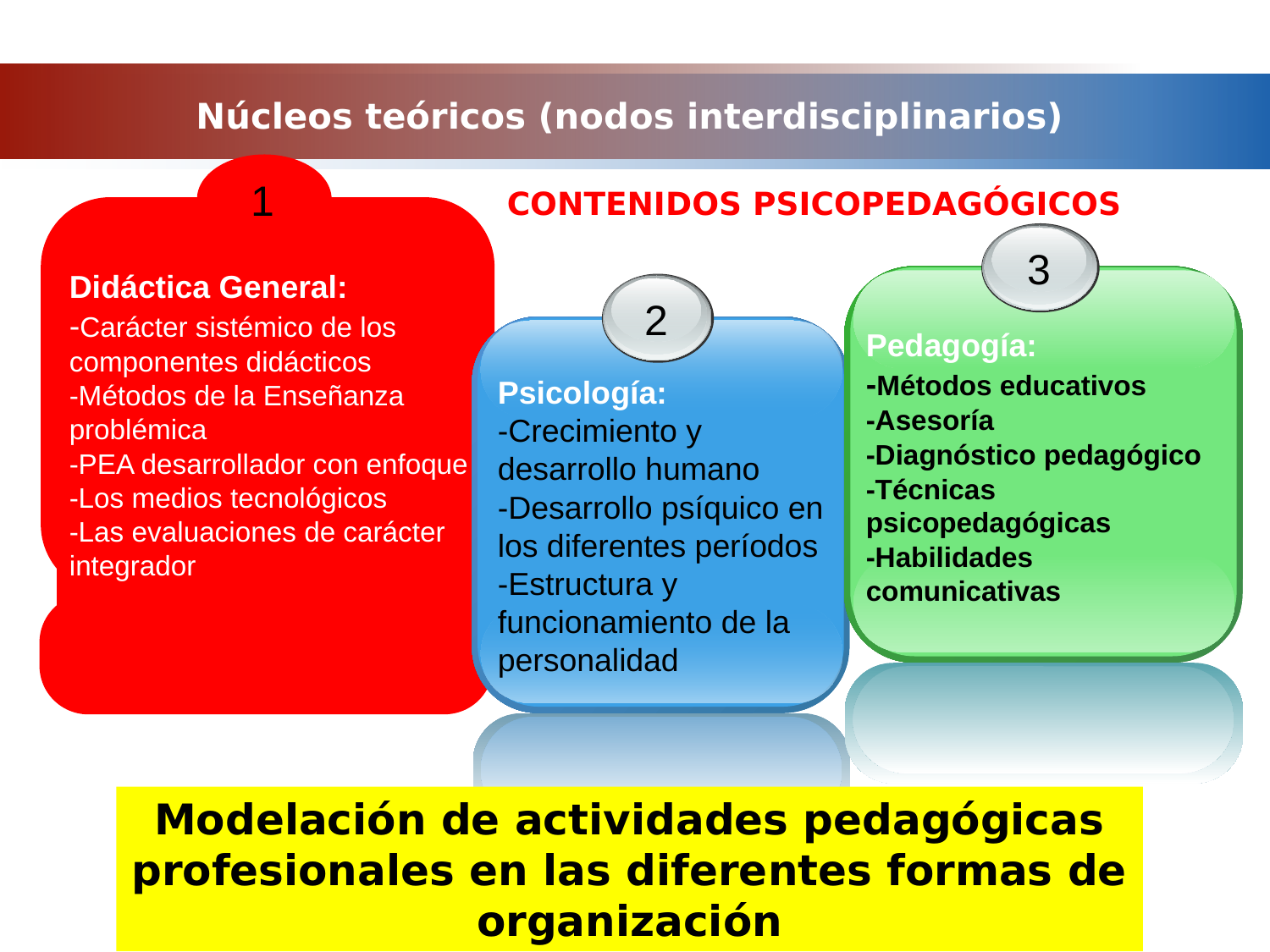

Núcleos teóricos (nodos interdisciplinarios)

1

Didáctica General:
-Carácter sistémico de los componentes didácticos
-Métodos de la Enseñanza problémica
-PEA desarrollador con enfoque -Los medios tecnológicos
-Las evaluaciones de carácter integrador

CONTENIDOS PSICOPEDAGÓGICOS

3

Pedagogía:
-Métodos educativos
-Asesoría
-Diagnóstico pedagógico
-Técnicas psicopedagógicas
-Habilidades comunicativas

2

Psicología:
-Crecimiento y desarrollo humano
-Desarrollo psíquico en los diferentes períodos
-Estructura y funcionamiento de la personalidad

Modelación de actividades pedagógicas profesionales en las diferentes formas de organización